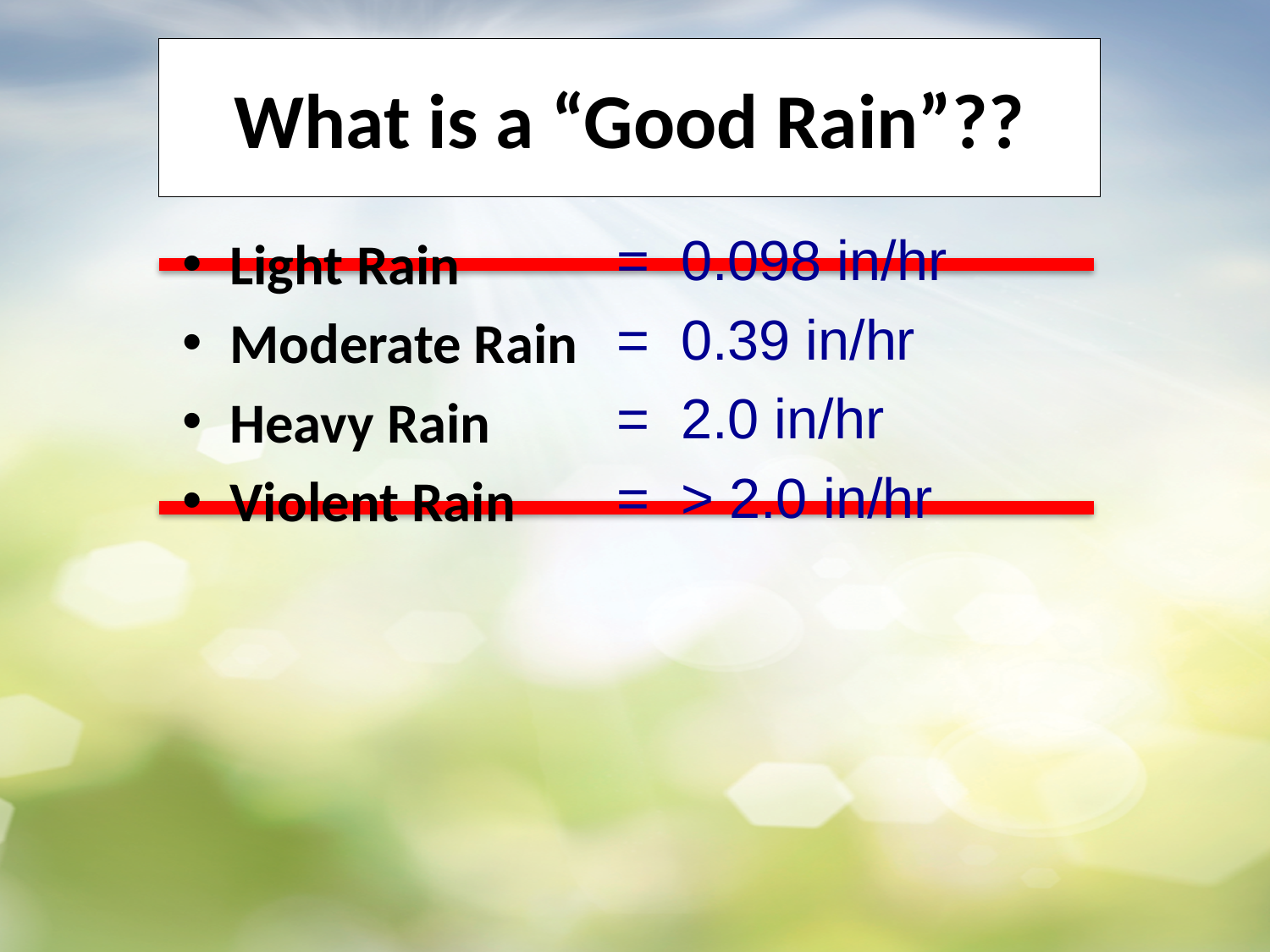

# What is a “Good Rain”??
=  0.098 in/hr
=  0.39 in/hr
=  2.0 in/hr
=  > 2.0 in/hr

Light Rain
Moderate Rain
Heavy Rain
Violent Rain